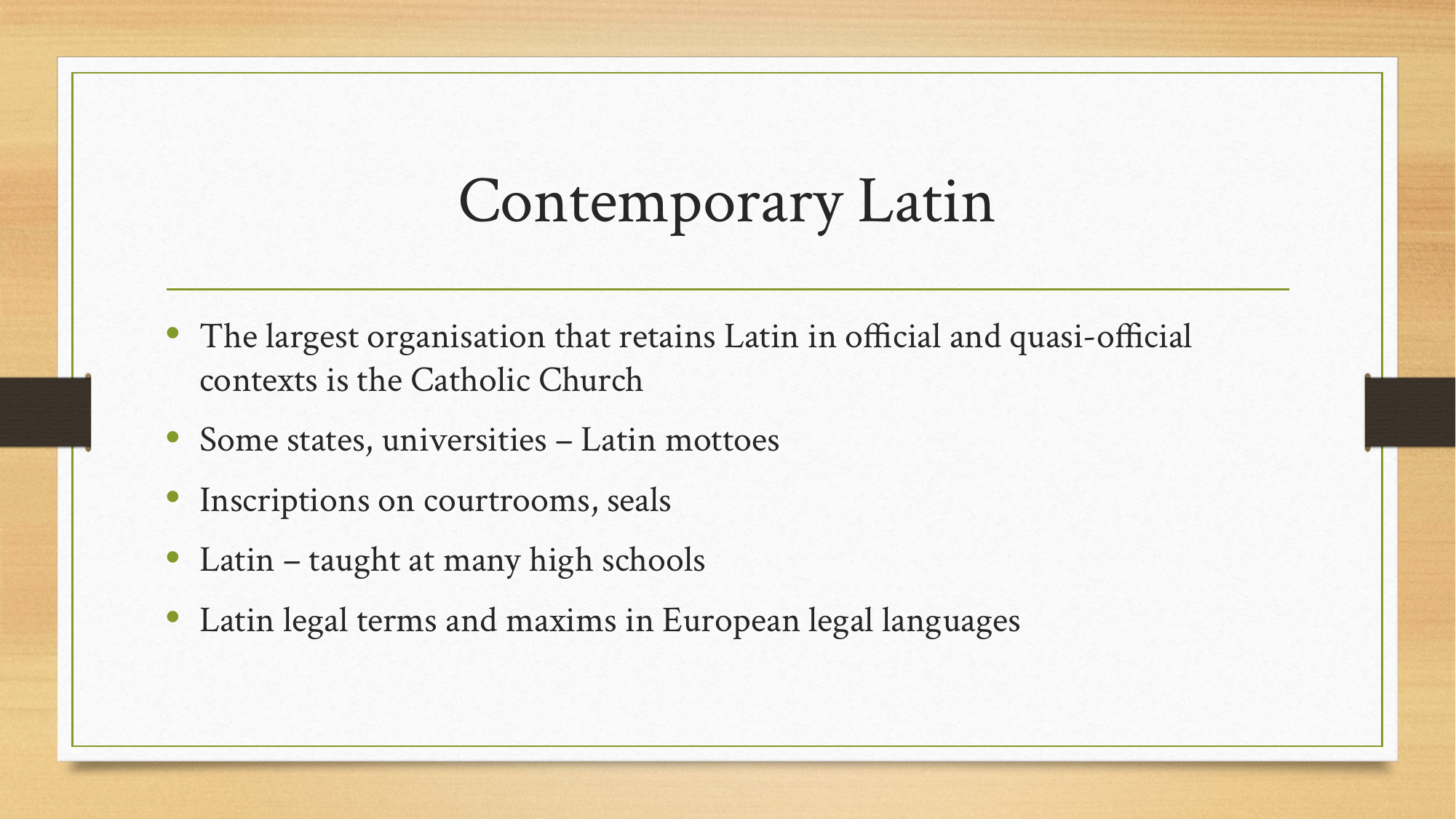

# Contemporary Latin
The largest organisation that retains Latin in official and quasi-official contexts is the Catholic Church
Some states, universities – Latin mottoes
Inscriptions on courtrooms, seals
Latin – taught at many high schools
Latin legal terms and maxims in European legal languages